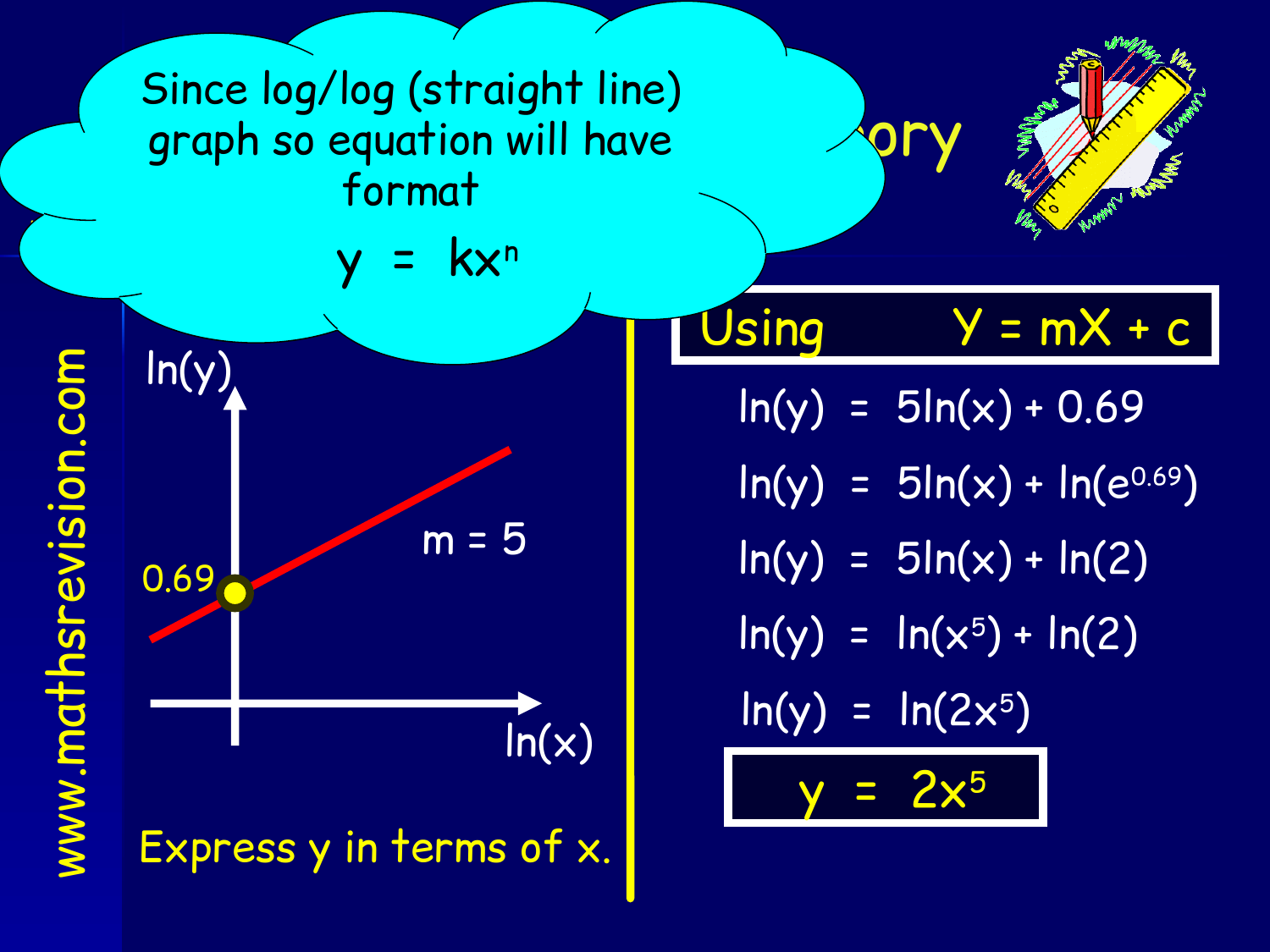

Since log/log (straight line) graph so equation will have format

 y  =  kxn
Experiment and Theory

Using    	Y = mX + c
ln(y)
ln(y)  =  5ln(x) + 0.69

ln(y)  =  5ln(x) + ln(e0.69)

m = 5
ln(y)  =  5ln(x) + ln(2)
0.69

ln(y)  =  ln(x5) + ln(2)
 ln(y)  =  ln(2x5)

ln(x)
 y  =  2x5

Express y in terms of x.